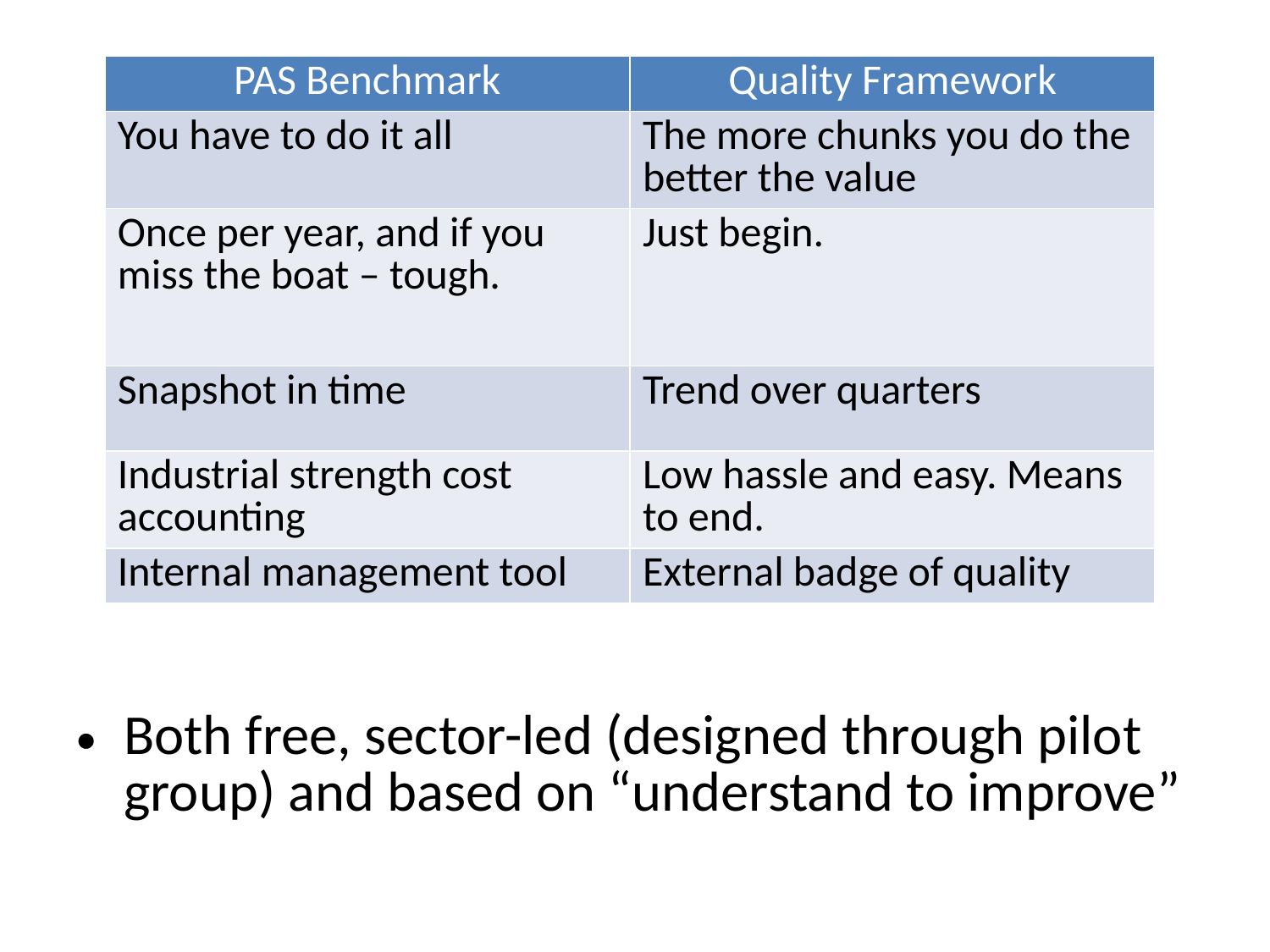

| PAS Benchmark | Quality Framework |
| --- | --- |
| You have to do it all | The more chunks you do the better the value |
| Once per year, and if you miss the boat – tough. | Just begin. |
| Snapshot in time | Trend over quarters |
| Industrial strength cost accounting | Low hassle and easy. Means to end. |
| Internal management tool | External badge of quality |
Both free, sector-led (designed through pilot group) and based on “understand to improve”